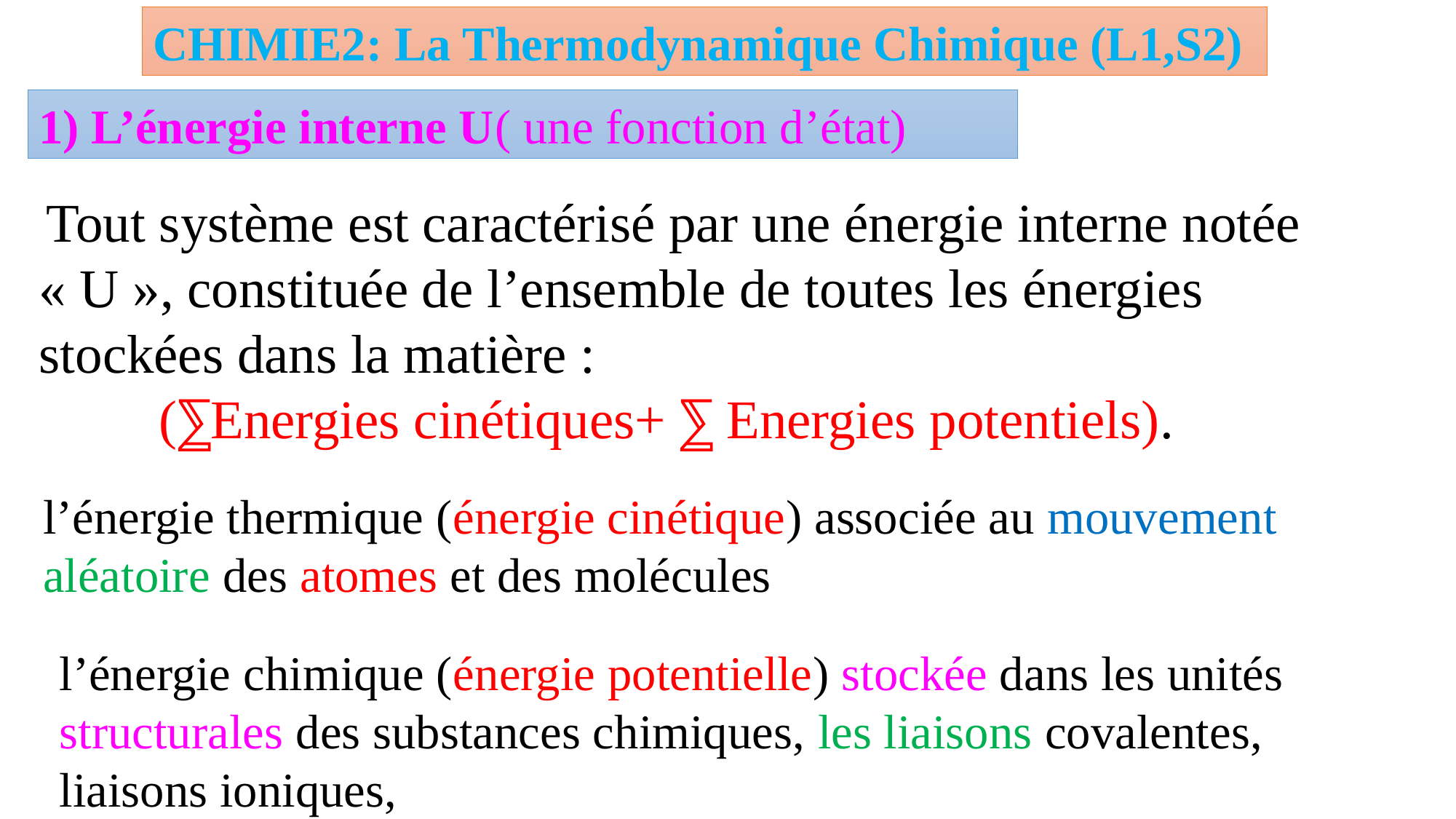

CHIMIE2: La Thermodynamique Chimique (L1,S2)
1) L’énergie interne U( une fonction d’état)
 Tout système est caractérisé par une énergie interne notée « U », constituée de l’ensemble de toutes les énergies stockées dans la matière :
(⅀Energies cinétiques+ ⅀ Energies potentiels).
l’énergie thermique (énergie cinétique) associée au mouvement aléatoire des atomes et des molécules
l’énergie chimique (énergie potentielle) stockée dans les unités structurales des substances chimiques, les liaisons covalentes, liaisons ioniques,